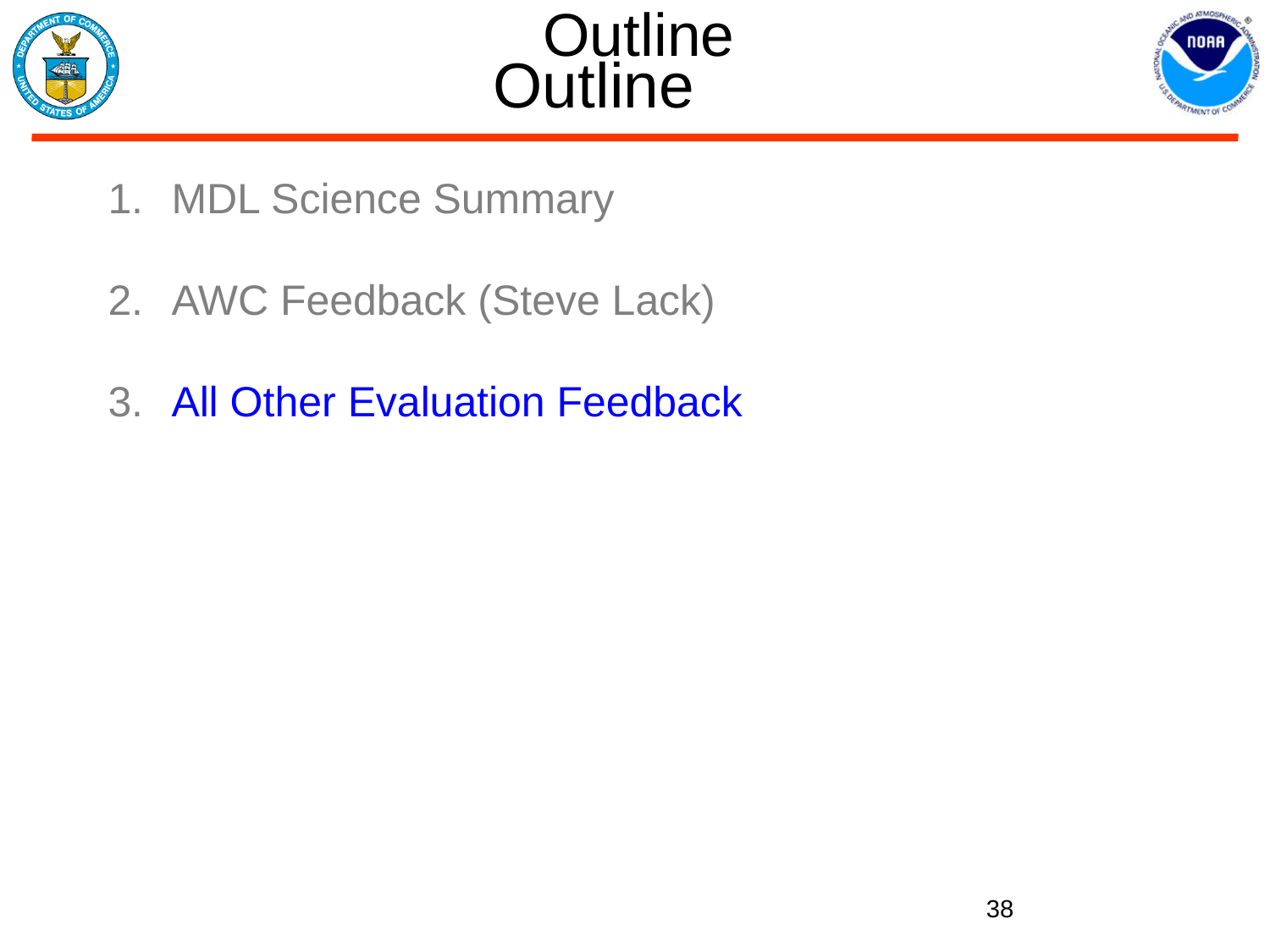

# Outline
Outline

MDL Science Summary
AWC Feedback (Steve Lack)
All Other Evaluation Feedback

38